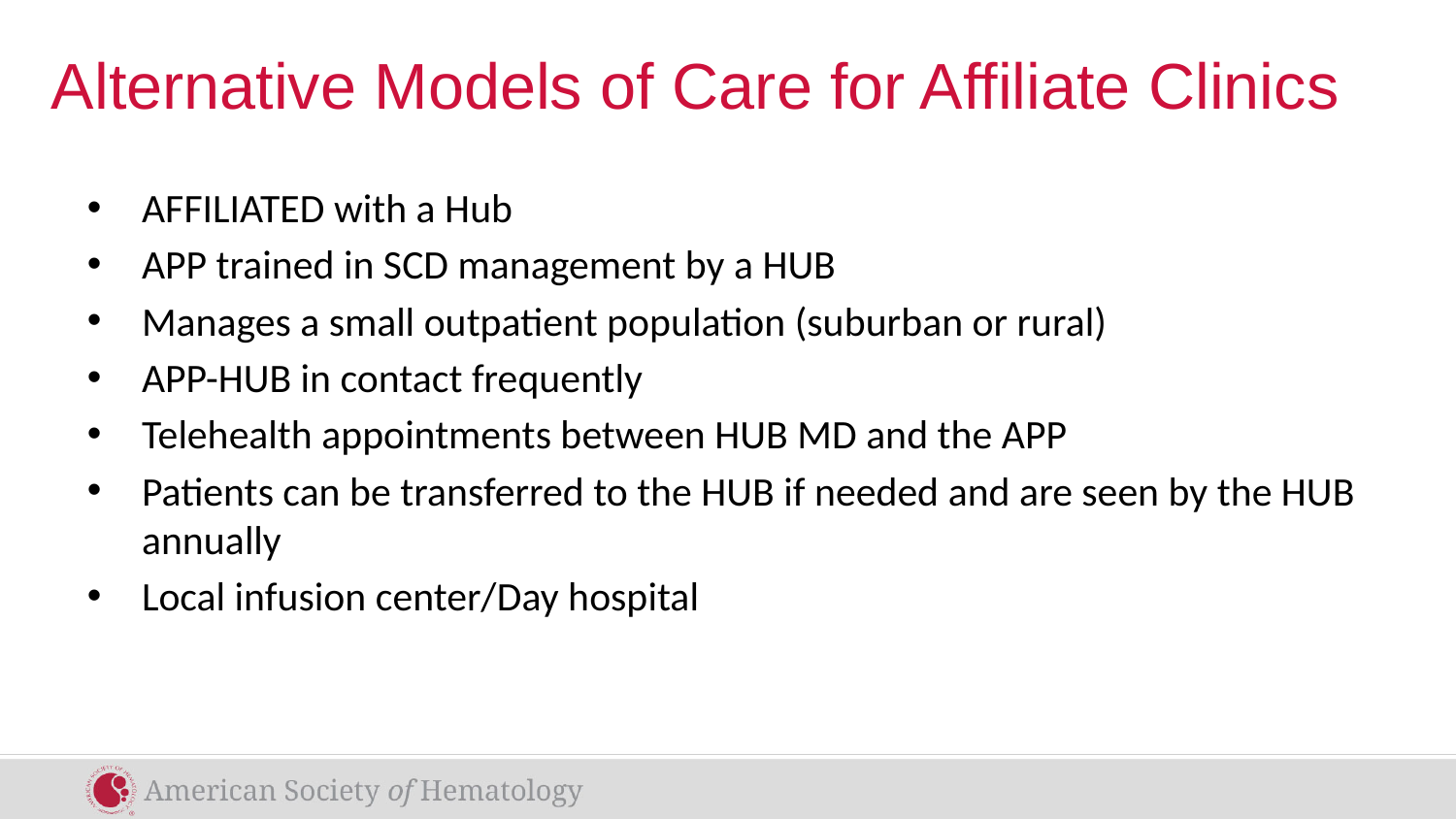

# Alternative Models of Care for Affiliate Clinics
AFFILIATED with a Hub
APP trained in SCD management by a HUB
Manages a small outpatient population (suburban or rural)
APP-HUB in contact frequently
Telehealth appointments between HUB MD and the APP
Patients can be transferred to the HUB if needed and are seen by the HUB annually
Local infusion center/Day hospital